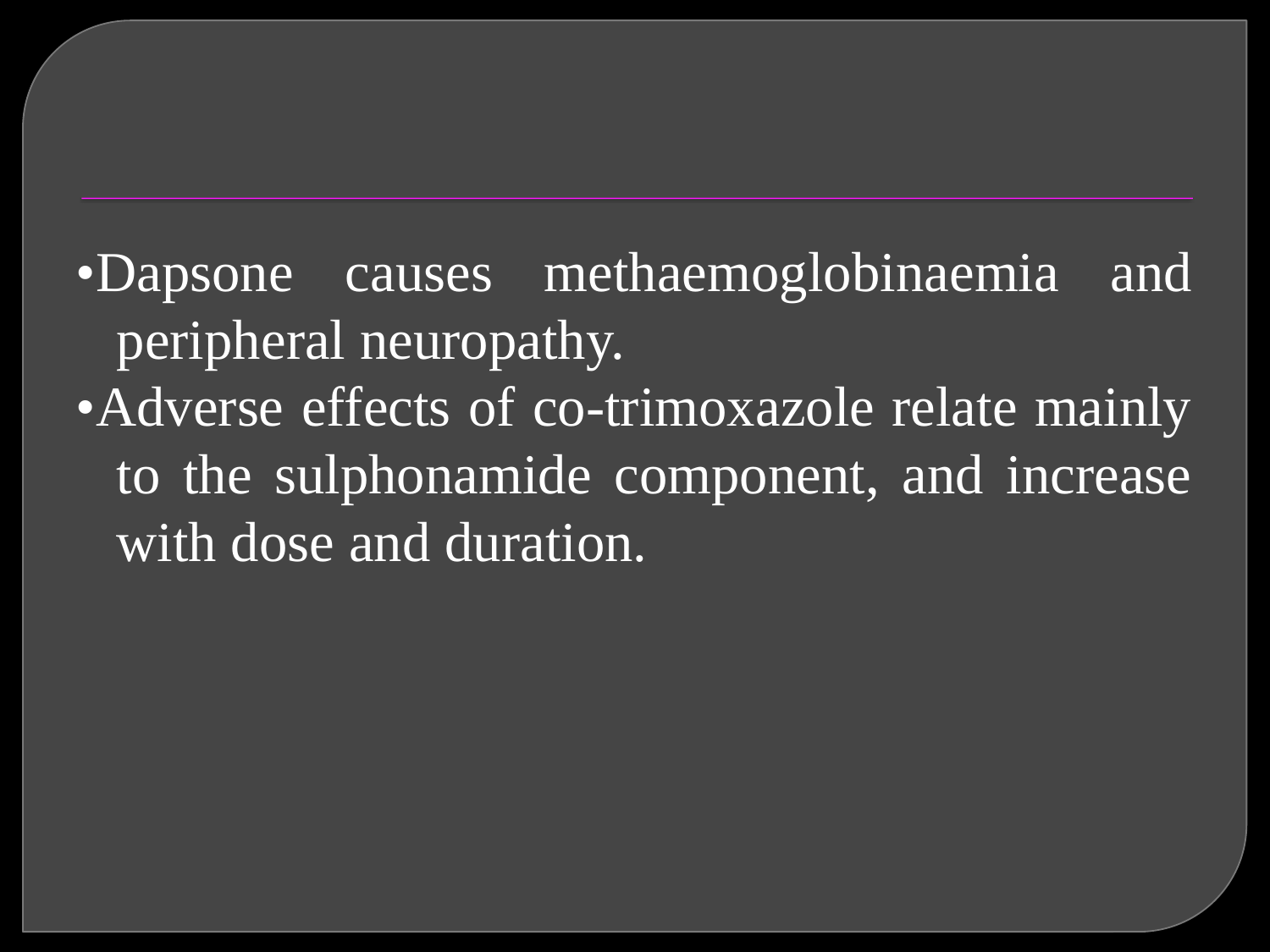

#
•Dapsone causes methaemoglobinaemia and peripheral neuropathy.
•Adverse effects of co-trimoxazole relate mainly to the sulphonamide component, and increase with dose and duration.